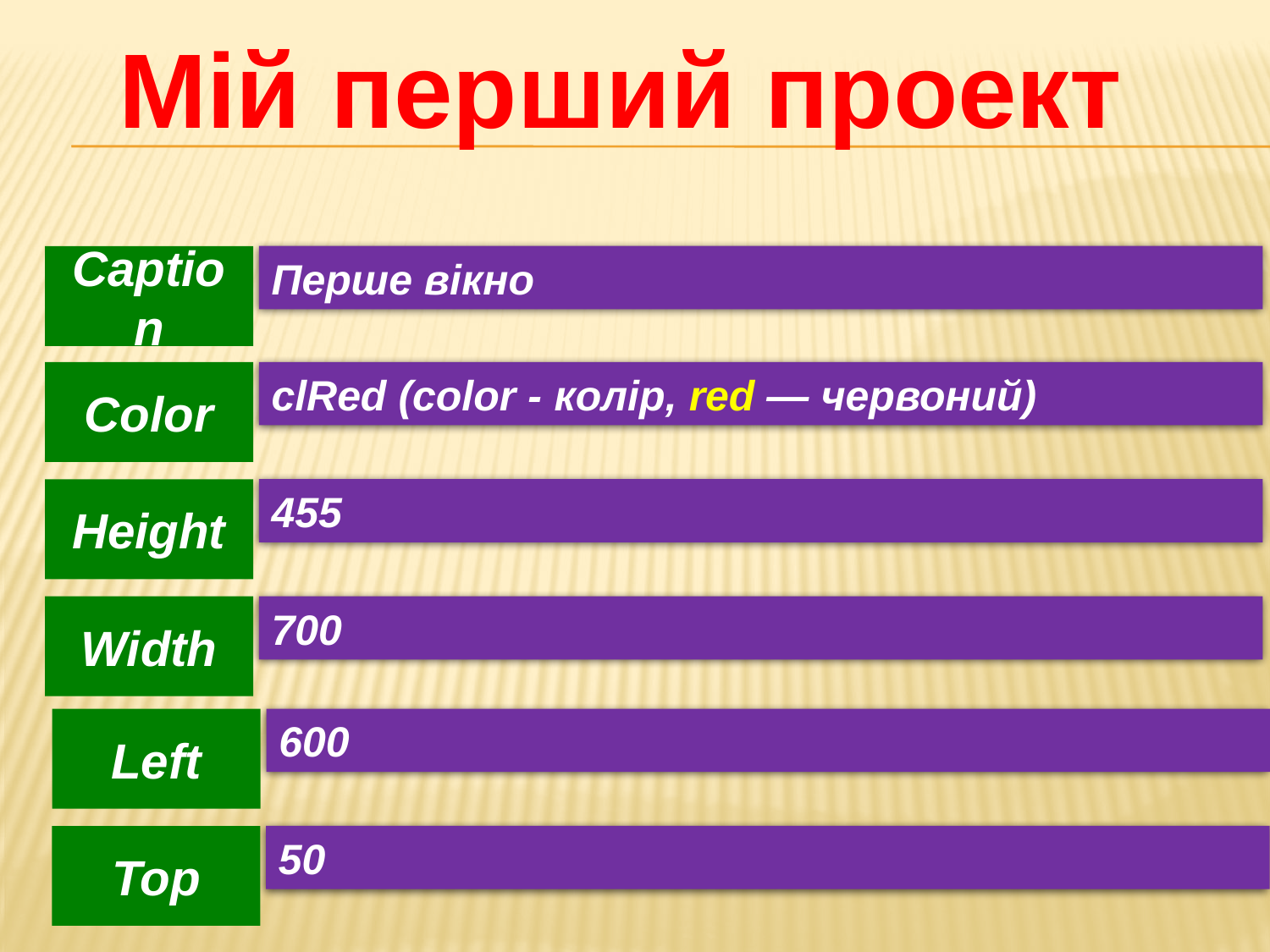

Мій перший проект
Caption
Перше вікно
Color
clRed (color - колір, red — червоний)
Height
455
Width
700
Left
600
Top
50